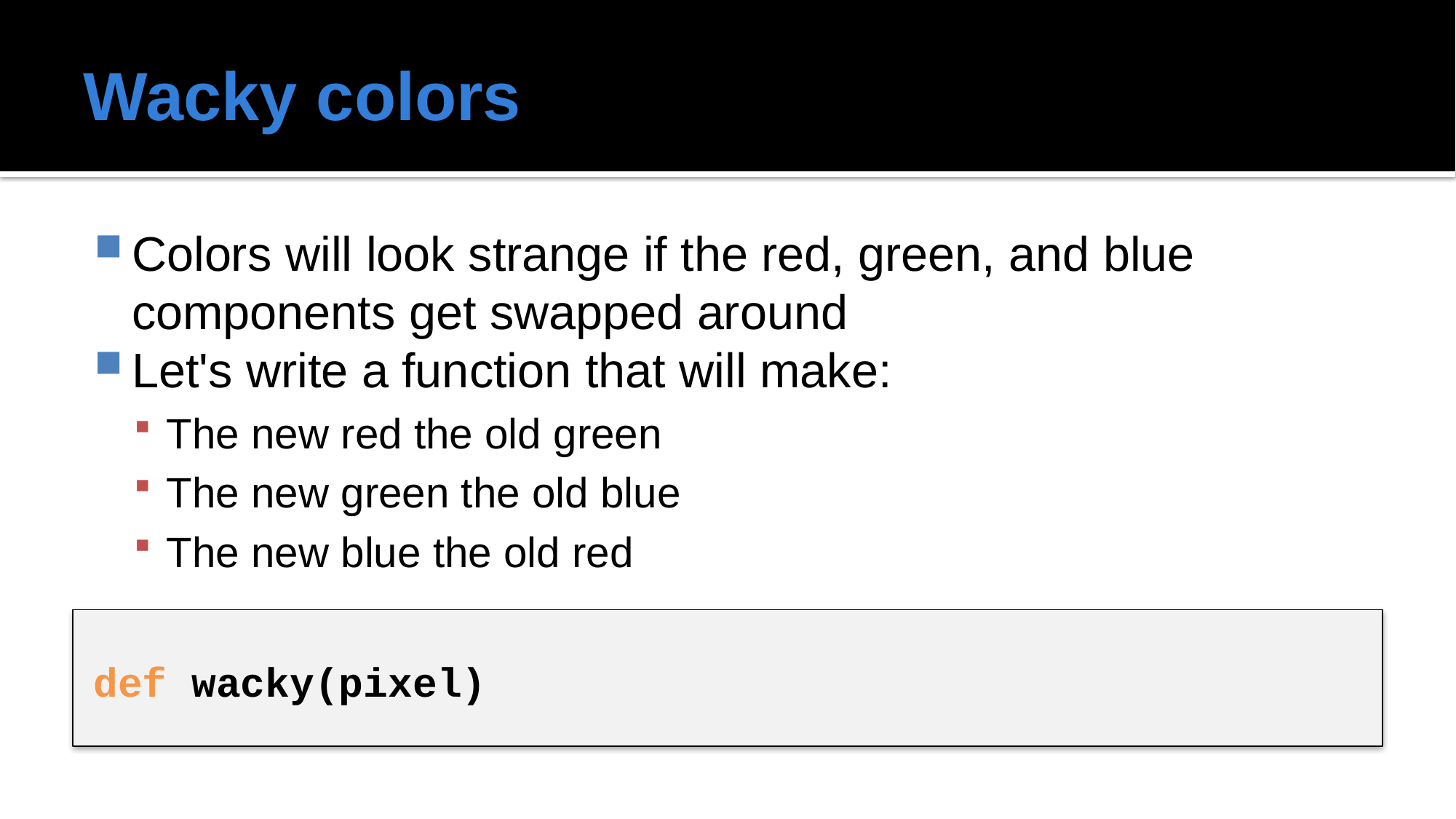

# Wacky colors
Colors will look strange if the red, green, and blue components get swapped around
Let's write a function that will make:
The new red the old green
The new green the old blue
The new blue the old red
def wacky(pixel)